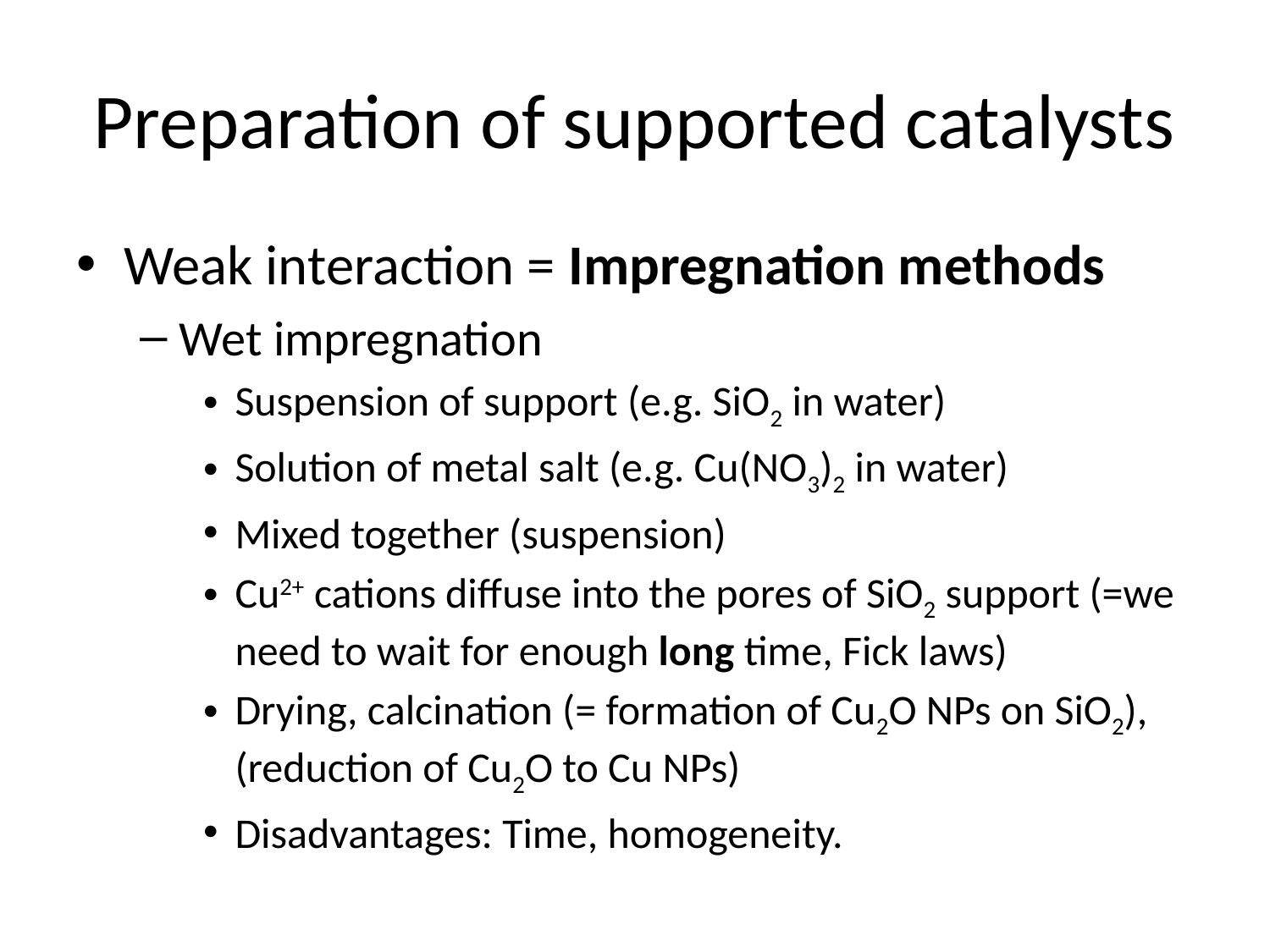

# Preparation of supported catalysts
Weak interaction = Impregnation methods
Wet impregnation
Suspension of support (e.g. SiO2 in water)
Solution of metal salt (e.g. Cu(NO3)2 in water)
Mixed together (suspension)
Cu2+ cations diffuse into the pores of SiO2 support (=we need to wait for enough long time, Fick laws)
Drying, calcination (= formation of Cu2O NPs on SiO2), (reduction of Cu2O to Cu NPs)
Disadvantages: Time, homogeneity.